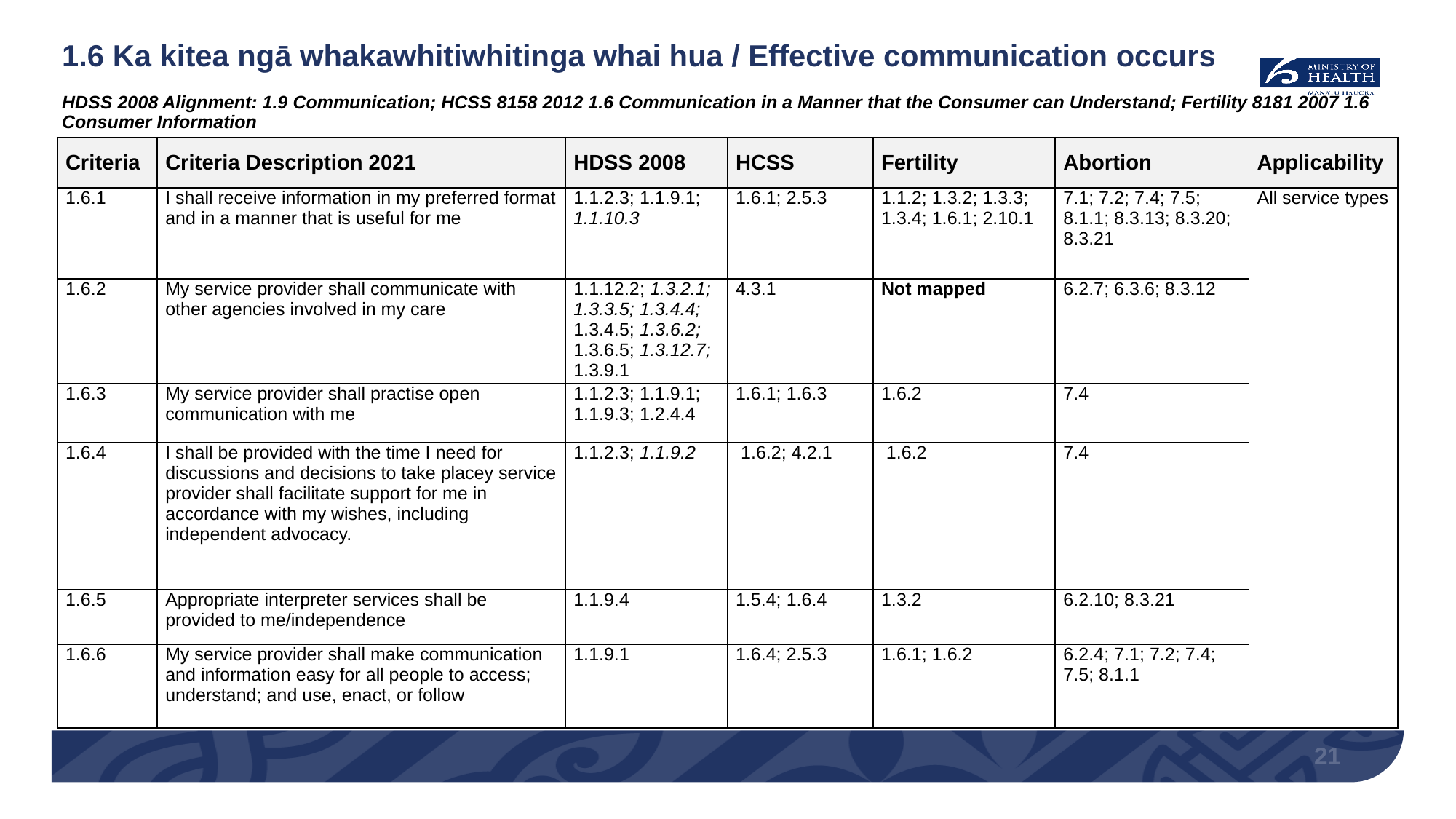

# 1.6 Ka kitea ngā whakawhitiwhitinga whai hua / Effective communication occurs HDSS 2008 Alignment: 1.9 Communication; HCSS 8158 2012 1.6 Communication in a Manner that the Consumer can Understand; Fertility 8181 2007 1.6 Consumer Information
| Criteria | Criteria Description 2021 | HDSS 2008 | HCSS | Fertility | Abortion | Applicability |
| --- | --- | --- | --- | --- | --- | --- |
| 1.6.1 | I shall receive information in my preferred format and in a manner that is useful for me | 1.1.2.3; 1.1.9.1; 1.1.10.3 | 1.6.1; 2.5.3 | 1.1.2; 1.3.2; 1.3.3; 1.3.4; 1.6.1; 2.10.1 | 7.1; 7.2; 7.4; 7.5; 8.1.1; 8.3.13; 8.3.20; 8.3.21 | All service types |
| 1.6.2 | My service provider shall communicate with other agencies involved in my care | 1.1.12.2; 1.3.2.1; 1.3.3.5; 1.3.4.4; 1.3.4.5; 1.3.6.2; 1.3.6.5; 1.3.12.7; 1.3.9.1 | 4.3.1 | Not mapped | 6.2.7; 6.3.6; 8.3.12 |  |
| 1.6.3 | My service provider shall practise open communication with me | 1.1.2.3; 1.1.9.1; 1.1.9.3; 1.2.4.4 | 1.6.1; 1.6.3 | 1.6.2 | 7.4 |  |
| 1.6.4 | I shall be provided with the time I need for discussions and decisions to take placey service provider shall facilitate support for me in accordance with my wishes, including independent advocacy. | 1.1.2.3; 1.1.9.2 | 1.6.2; 4.2.1 | 1.6.2 | 7.4 |  |
| 1.6.5 | Appropriate interpreter services shall be provided to me/independence | 1.1.9.4 | 1.5.4; 1.6.4 | 1.3.2 | 6.2.10; 8.3.21 |  |
| 1.6.6 | My service provider shall make communication and information easy for all people to access; understand; and use, enact, or follow | 1.1.9.1 | 1.6.4; 2.5.3 | 1.6.1; 1.6.2 | 6.2.4; 7.1; 7.2; 7.4; 7.5; 8.1.1 |  |